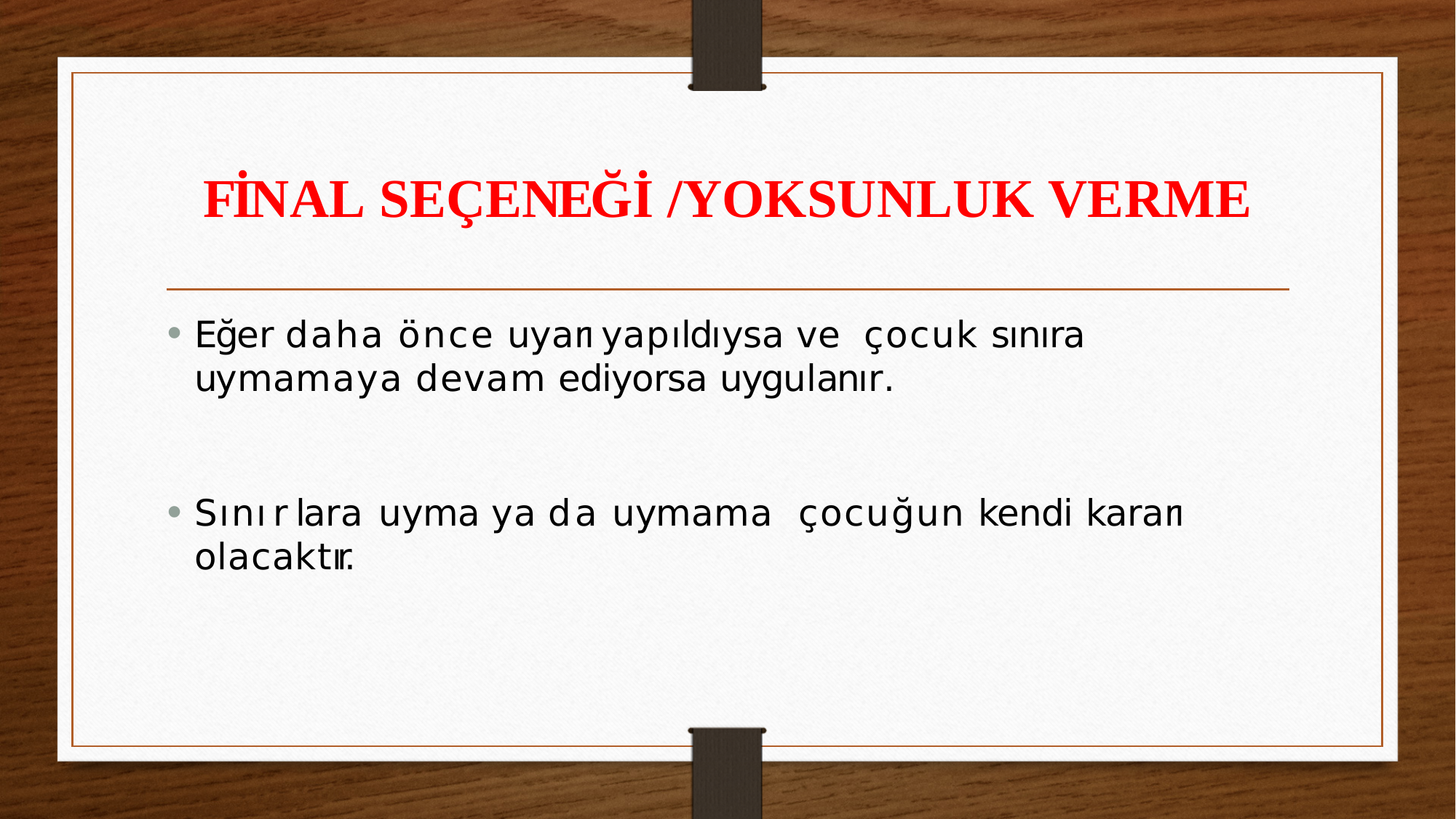

# FİNAL SEÇENEĞİ /YOKSUNLUK VERME
Eğer daha önce uyarı yapıldıysa ve  çocuk s ı n ı r a  uymamaya devam ediyorsa uygulanır.

S ı n ı r lara uyma ya da uymama  çocuğun kendi kararı olacaktır.